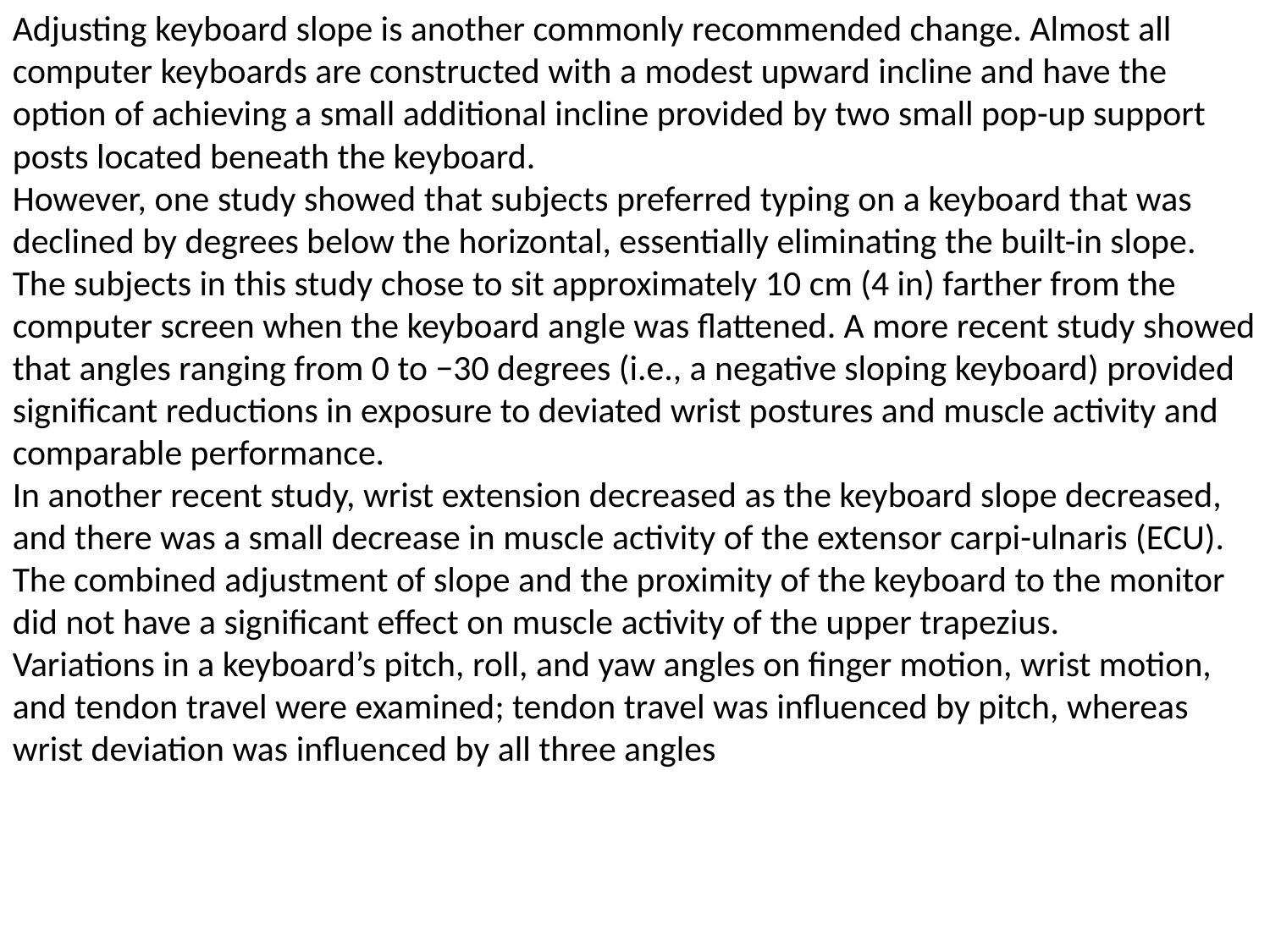

Adjusting keyboard slope is another commonly recommended change. Almost all computer keyboards are constructed with a modest upward incline and have the option of achieving a small additional incline provided by two small pop-up support posts located beneath the keyboard.
However, one study showed that subjects preferred typing on a keyboard that was declined by degrees below the horizontal, essentially eliminating the built-in slope. The subjects in this study chose to sit approximately 10 cm (4 in) farther from the computer screen when the keyboard angle was flattened. A more recent study showed that angles ranging from 0 to −30 degrees (i.e., a negative sloping keyboard) provided significant reductions in exposure to deviated wrist postures and muscle activity and comparable performance.
In another recent study, wrist extension decreased as the keyboard slope decreased,
and there was a small decrease in muscle activity of the extensor carpi-ulnaris (ECU).
The combined adjustment of slope and the proximity of the keyboard to the monitor did not have a significant effect on muscle activity of the upper trapezius.
Variations in a keyboard’s pitch, roll, and yaw angles on finger motion, wrist motion,
and tendon travel were examined; tendon travel was influenced by pitch, whereas wrist deviation was influenced by all three angles